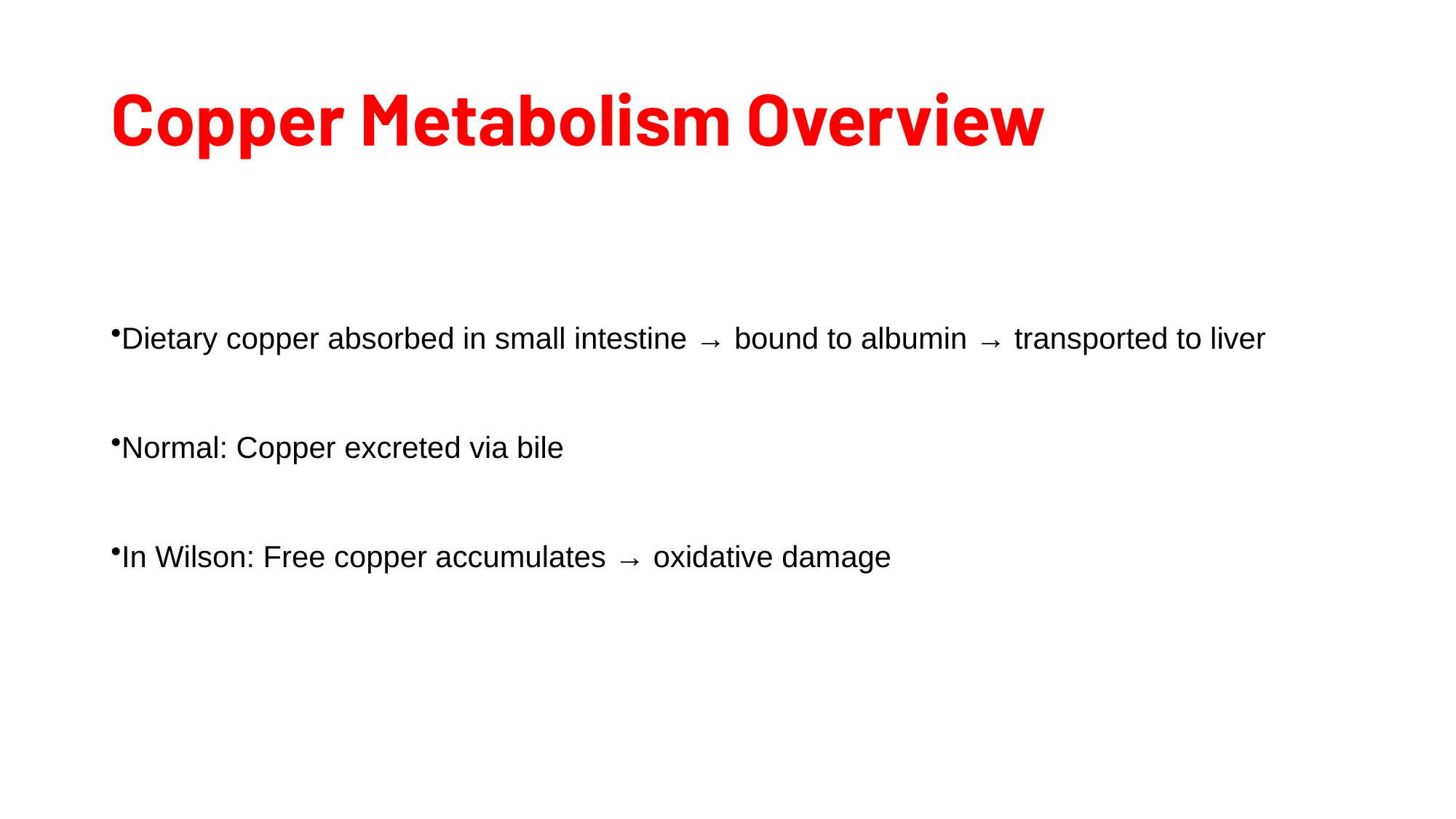

# Copper Metabolism Overview
Dietary copper absorbed in small intestine → bound to albumin → transported to liver
Normal: Copper excreted via bile
In Wilson: Free copper accumulates → oxidative damage